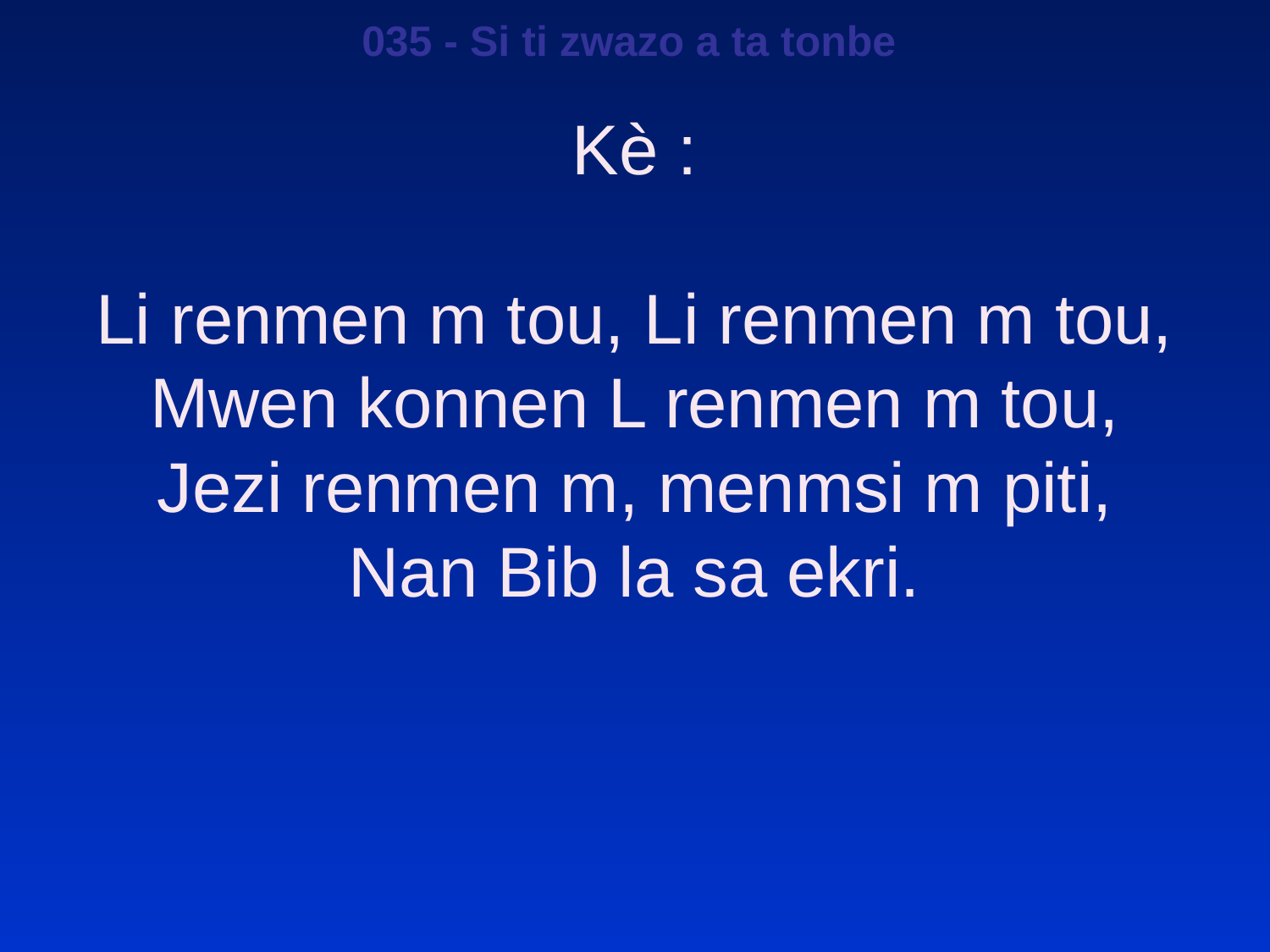

035 - Si ti zwazo a ta tonbe
Kè :

Li renmen m tou, Li renmen m tou,
Mwen konnen L renmen m tou,
Jezi renmen m, menmsi m piti,
Nan Bib la sa ekri.